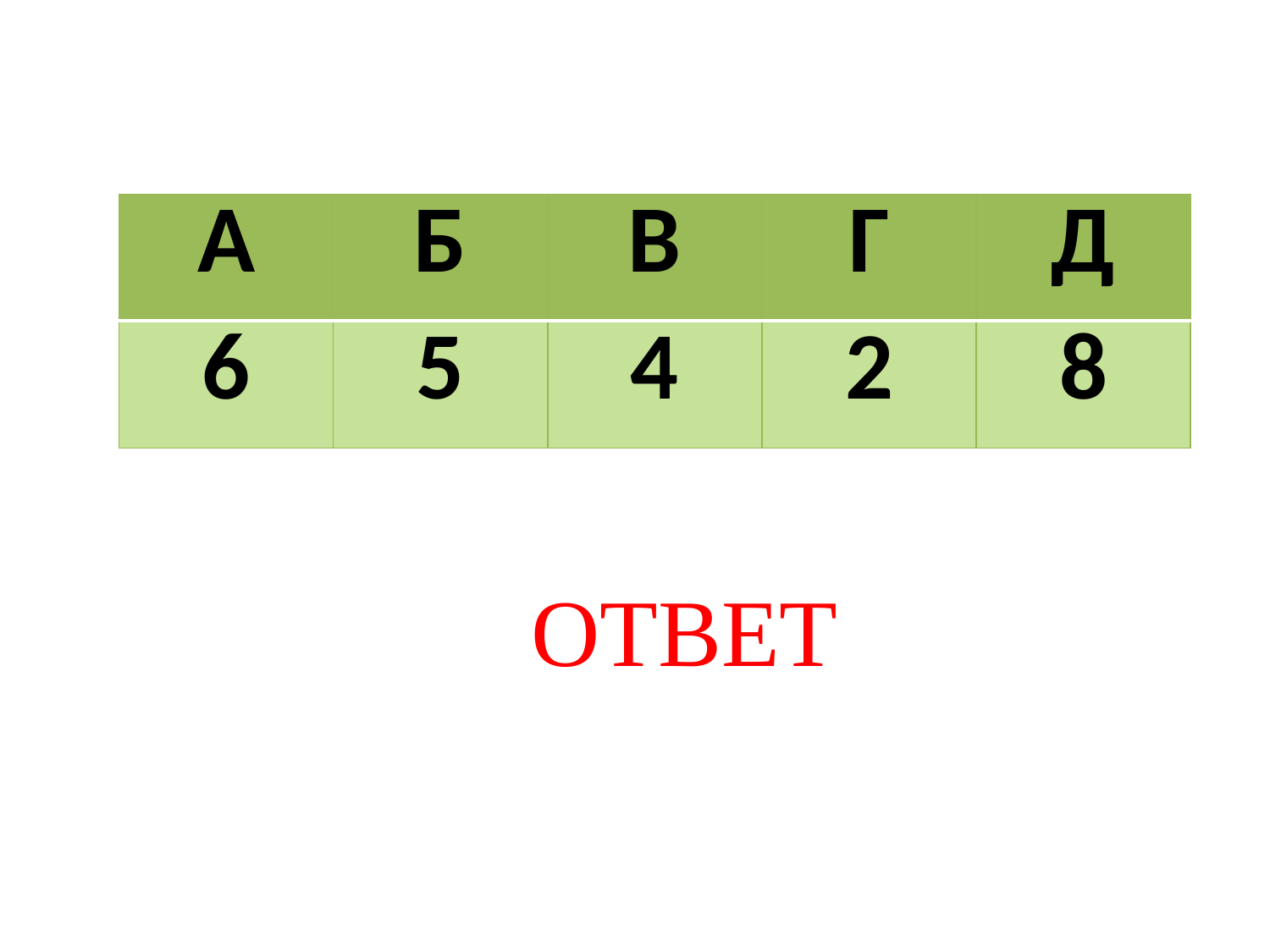

| А | Б | В | Г | Д |
| --- | --- | --- | --- | --- |
| 6 | 5 | 4 | 2 | 8 |
                                       ОТВЕТ